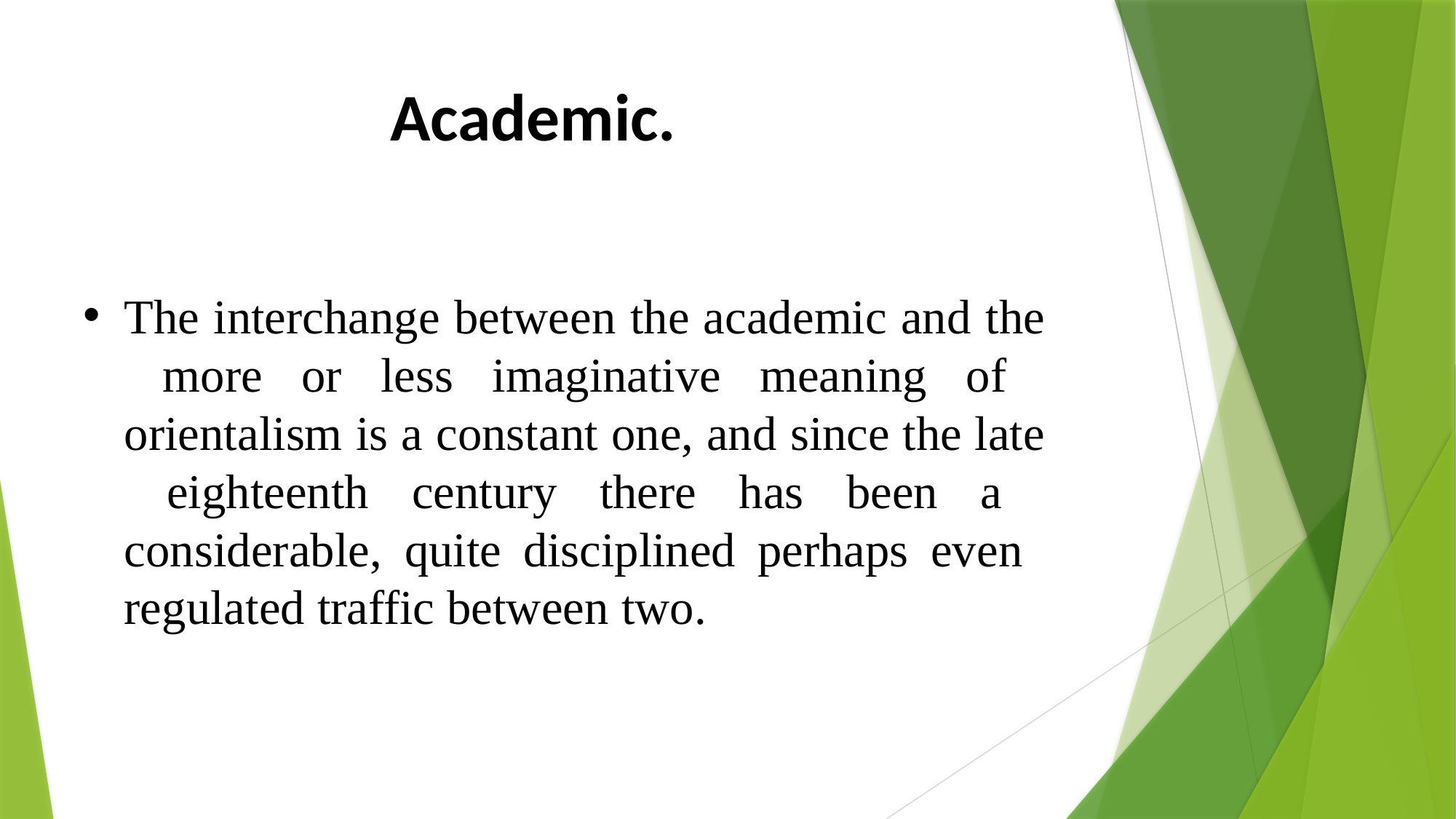

Academic.

The interchange between the academic and the  more or less imaginative meaning of  orientalism is a constant one, and since the late  eighteenth century there has been a  considerable, quite disciplined perhaps even  regulated traffic between two.